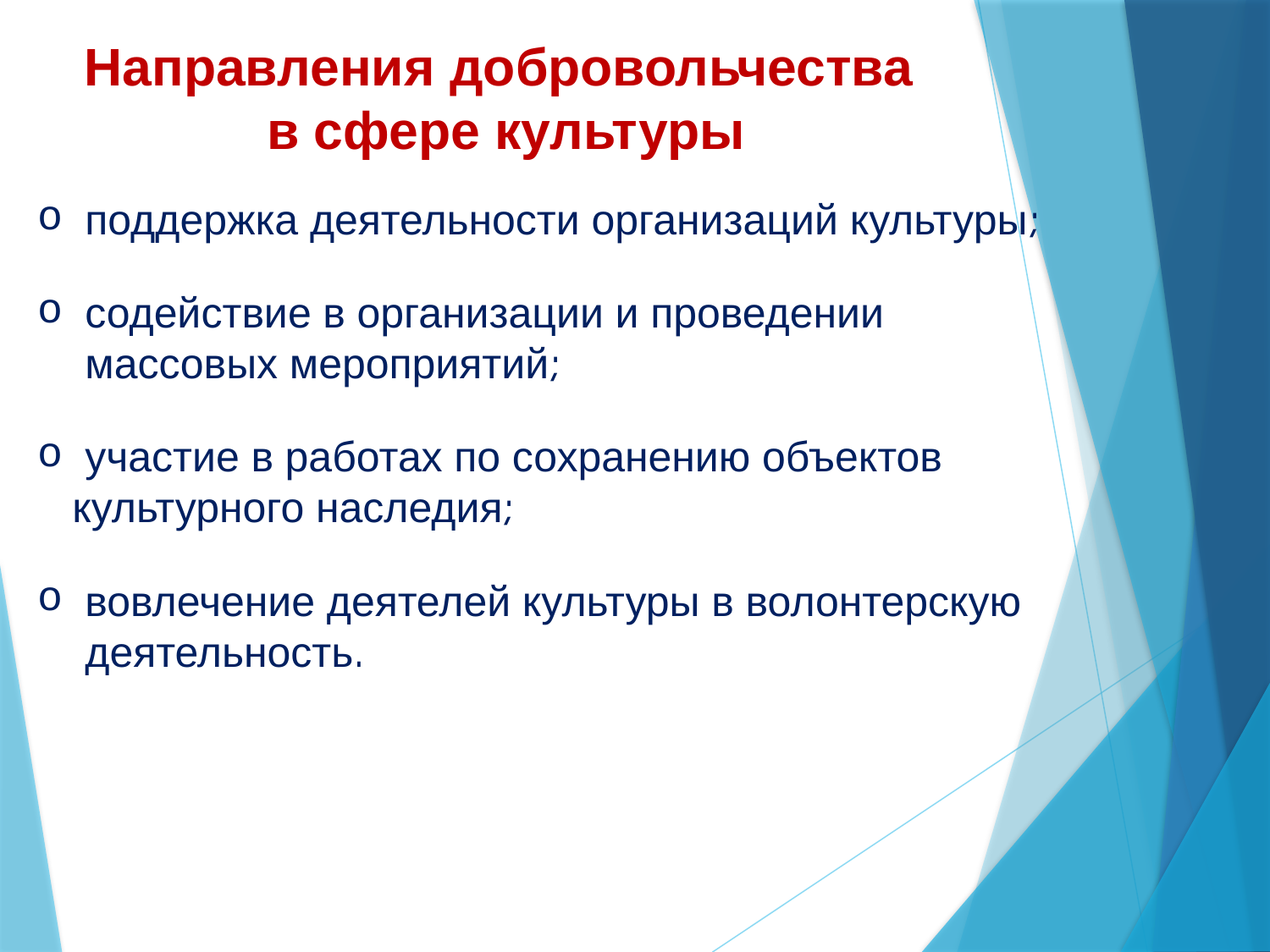

Направления добровольчества
в сфере культуры

поддержка деятельности организаций культуры;

содействие в организации и проведении массовых мероприятий;

участие в работах по сохранению объектов
   культурного наследия;

вовлечение деятелей культуры в волонтерскую деятельность.